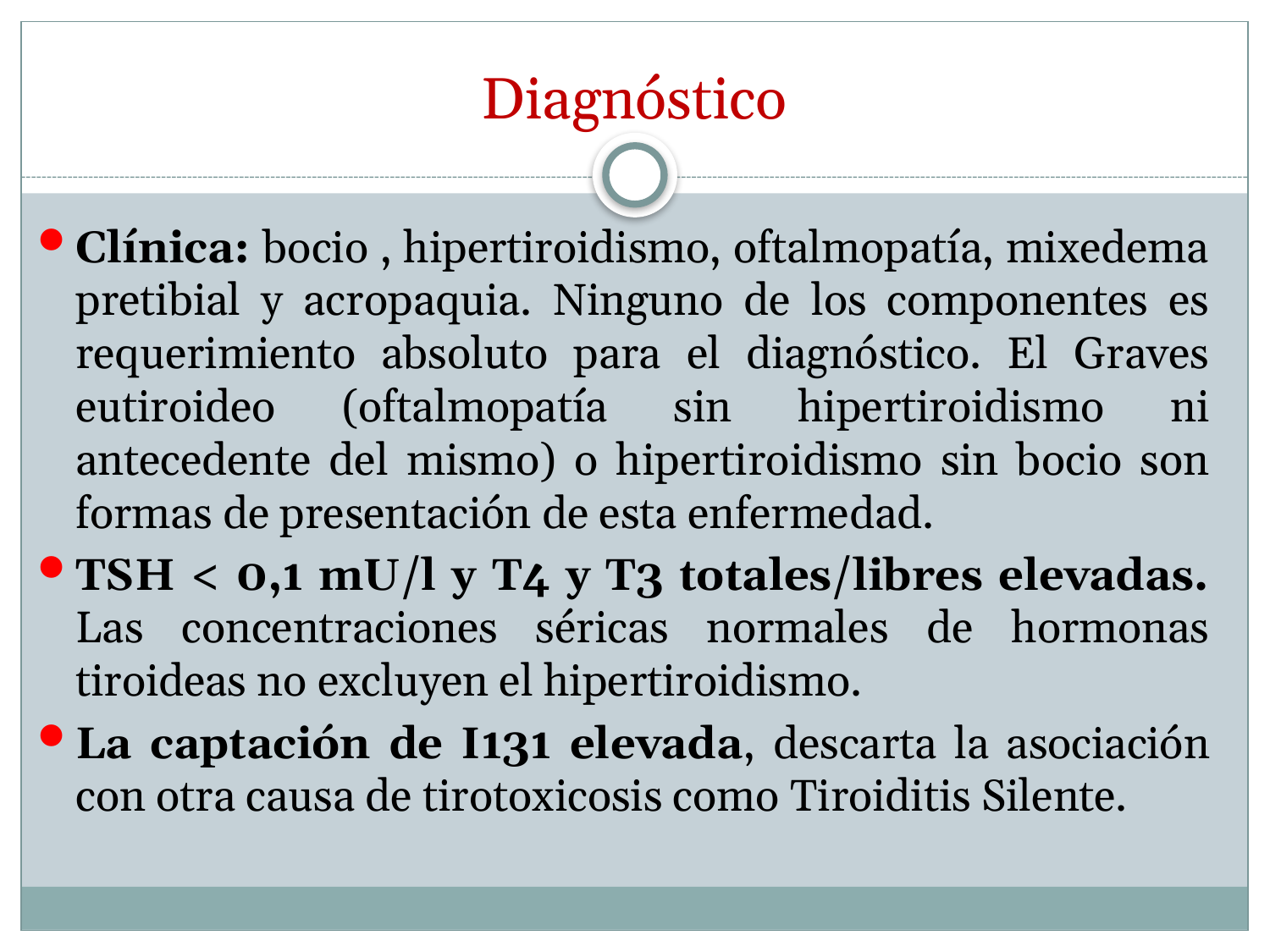

# Diagnóstico
Clínica: bocio , hipertiroidismo, oftalmopatía, mixedema pretibial y acropaquia. Ninguno de los componentes es requerimiento absoluto para el diagnóstico. El Graves eutiroideo (oftalmopatía sin hipertiroidismo ni antecedente del mismo) o hipertiroidismo sin bocio son formas de presentación de esta enfermedad.
TSH < 0,1 mU/l y T4 y T3 totales/libres elevadas. Las concentraciones séricas normales de hormonas tiroideas no excluyen el hipertiroidismo.
La captación de I131 elevada, descarta la asociación con otra causa de tirotoxicosis como Tiroiditis Silente.